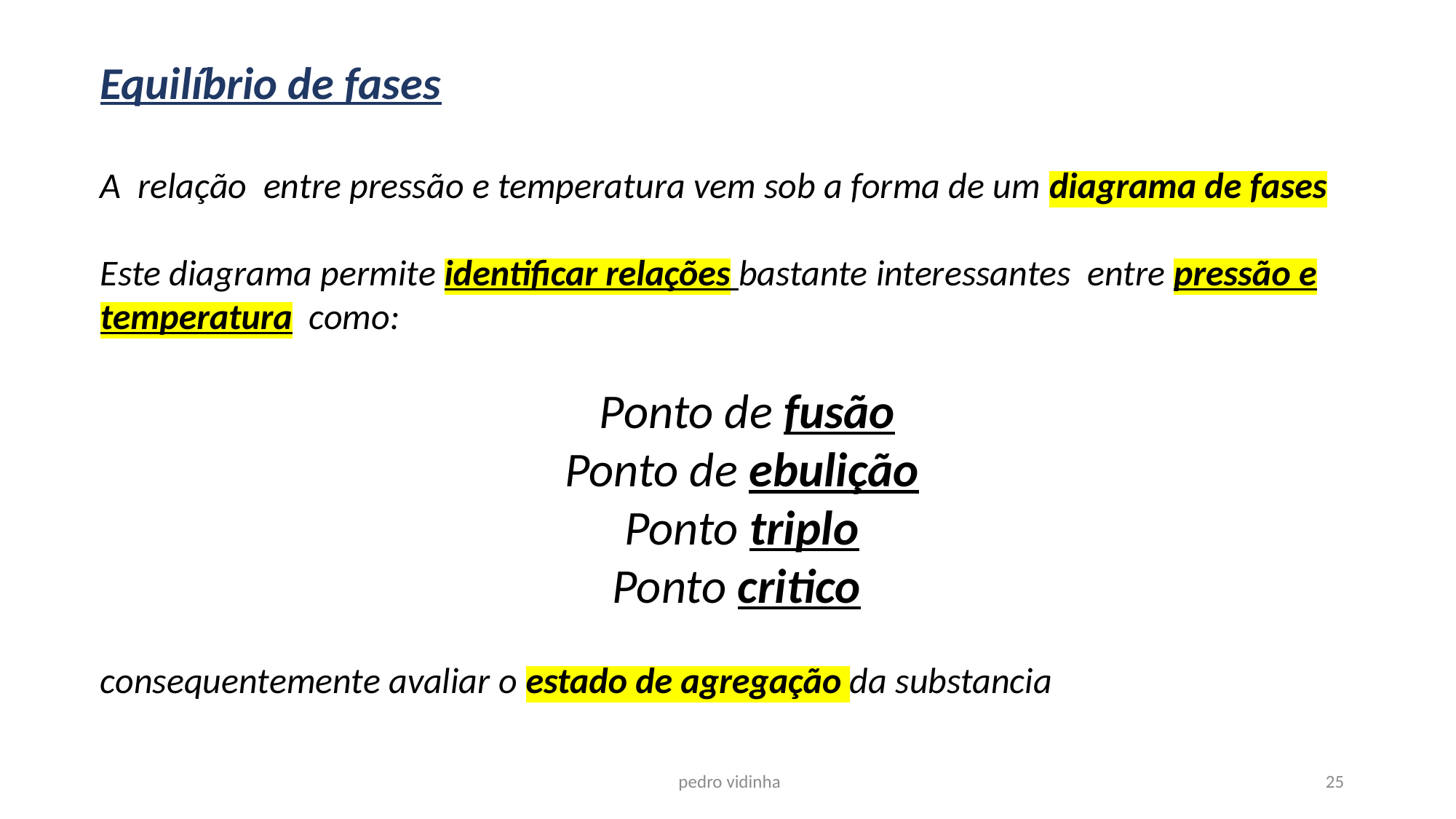

Equilíbrio de fases
A  relação  entre pressão e temperatura vem sob a forma de um diagrama de fases

Este diagrama permite identificar relações bastante interessantes  entre pressão e temperatura  como:

 Ponto de fusão
Ponto de ebulição
Ponto triplo
Ponto critico

consequentemente avaliar o estado de agregação da substancia

 pedro vidinha
25